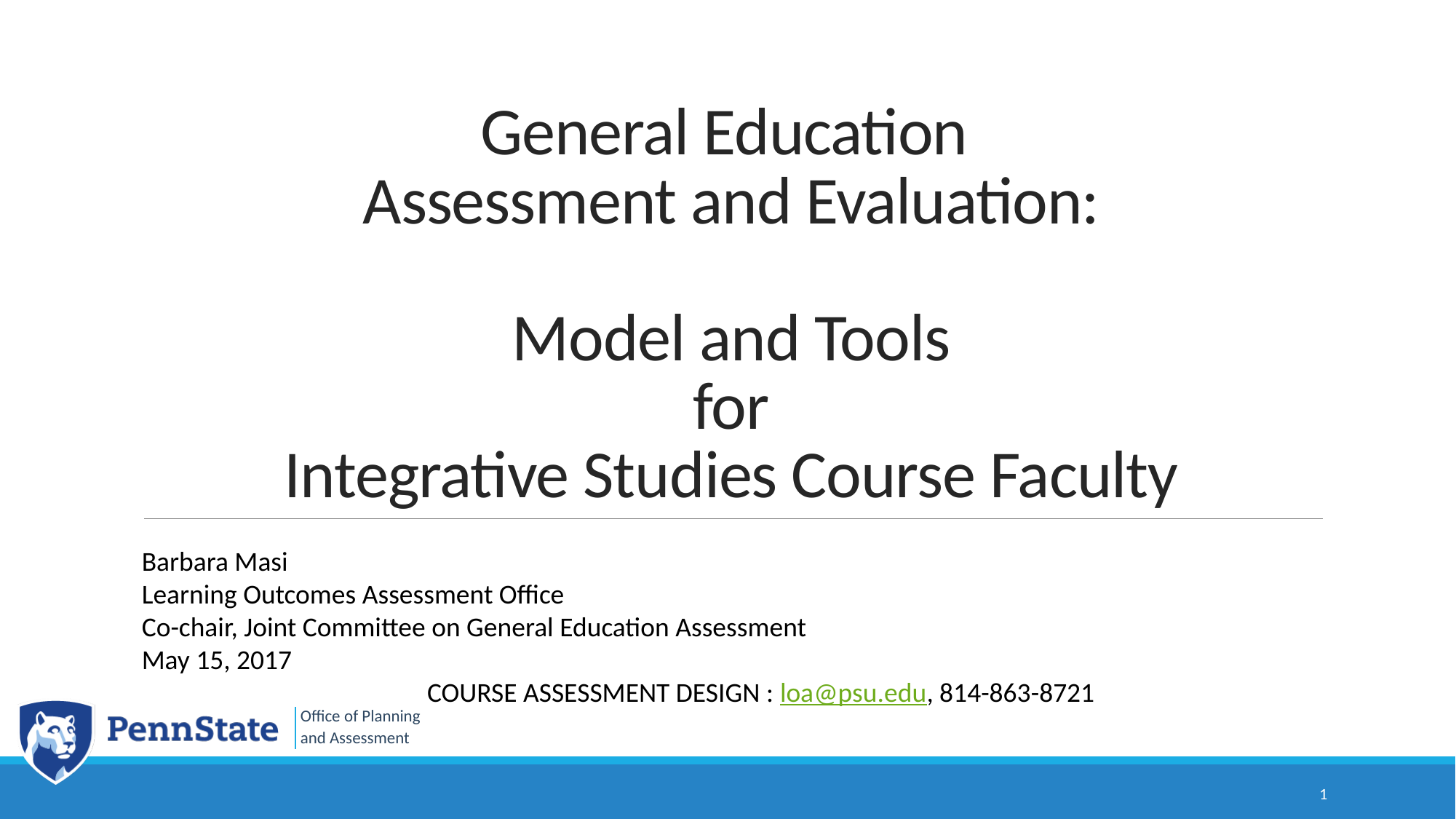

# General Education Assessment and Evaluation: Model and Tools for Integrative Studies Course Faculty
Barbara Masi
Learning Outcomes Assessment Office
Co-chair, Joint Committee on General Education Assessment
May 15, 2017
COURSE ASSESSMENT DESIGN : loa@psu.edu, 814-863-8721
1